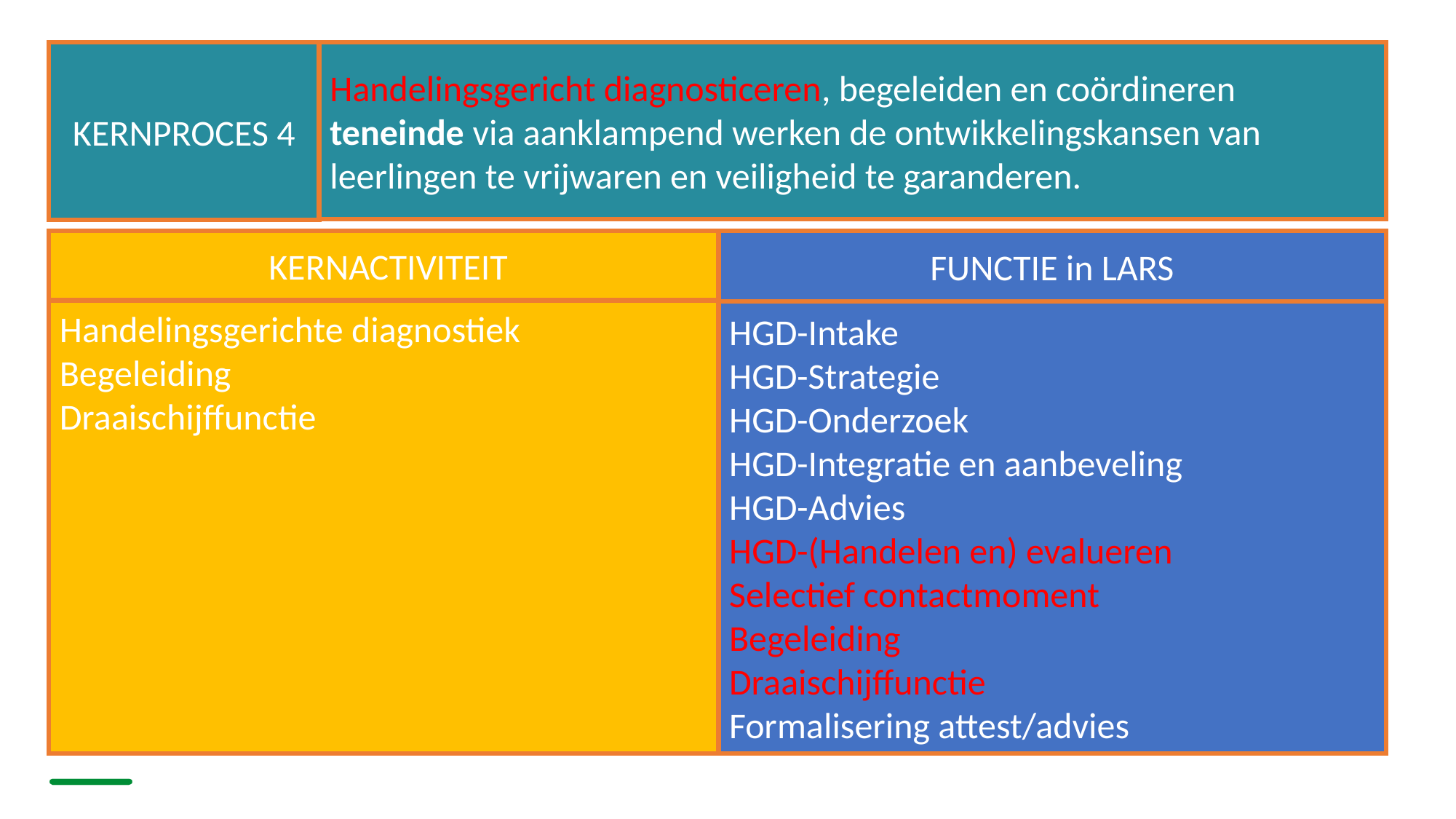

Handelingsgericht diagnosticeren, begeleiden en coördineren teneinde via aanklampend werken de ontwikkelingskansen van leerlingen te vrijwaren en veiligheid te garanderen.
KERNPROCES 4
KERNACTIVITEIT
FUNCTIE in LARS
Handelingsgerichte diagnostiek
Begeleiding
Draaischijffunctie
HGD-Intake
HGD-Strategie
HGD-Onderzoek
HGD-Integratie en aanbeveling
HGD-Advies
HGD-(Handelen en) evalueren
Selectief contactmoment
Begeleiding
Draaischijffunctie
Formalisering attest/advies